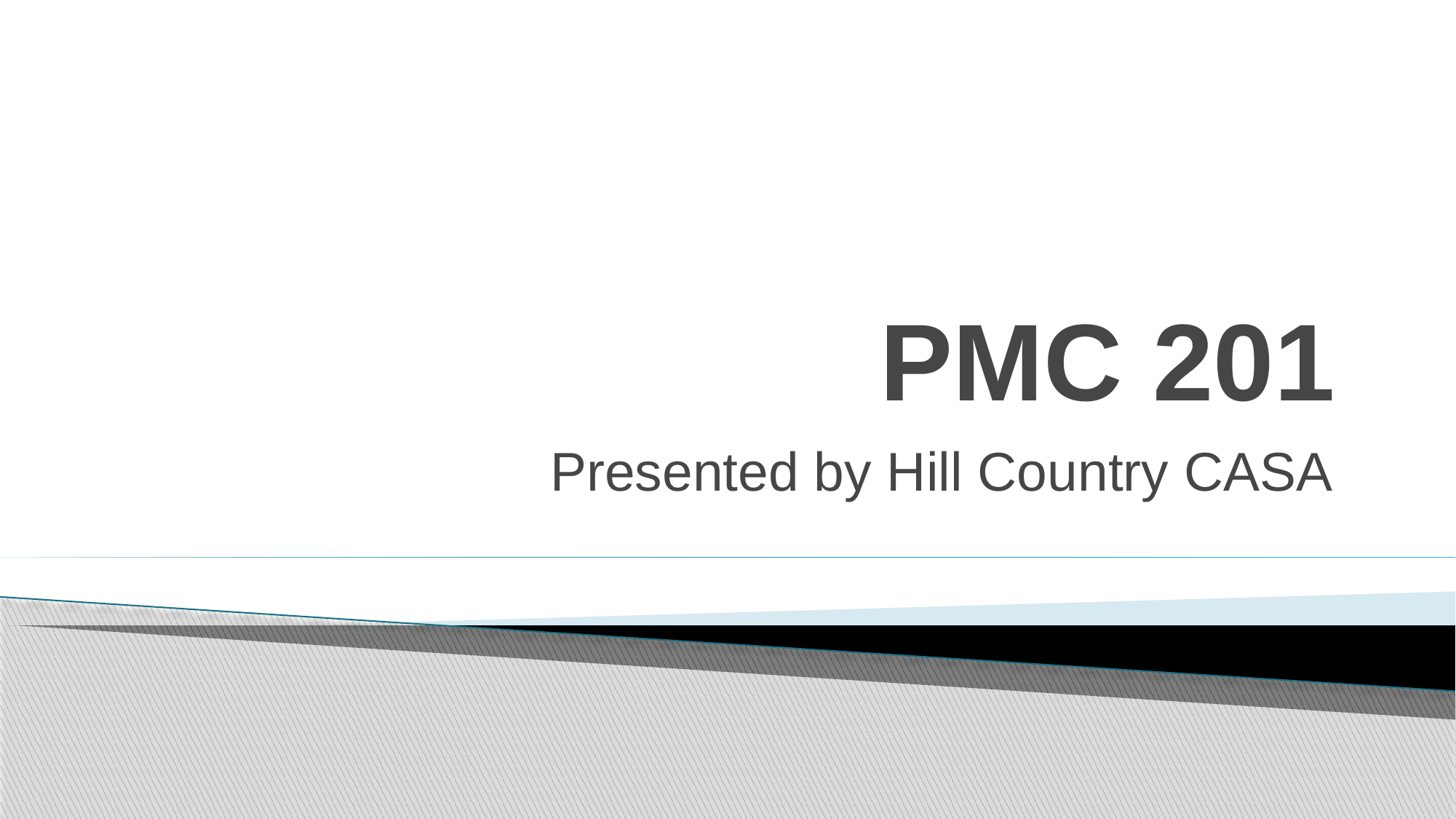

# PMC 201
Presented by Hill Country CASA